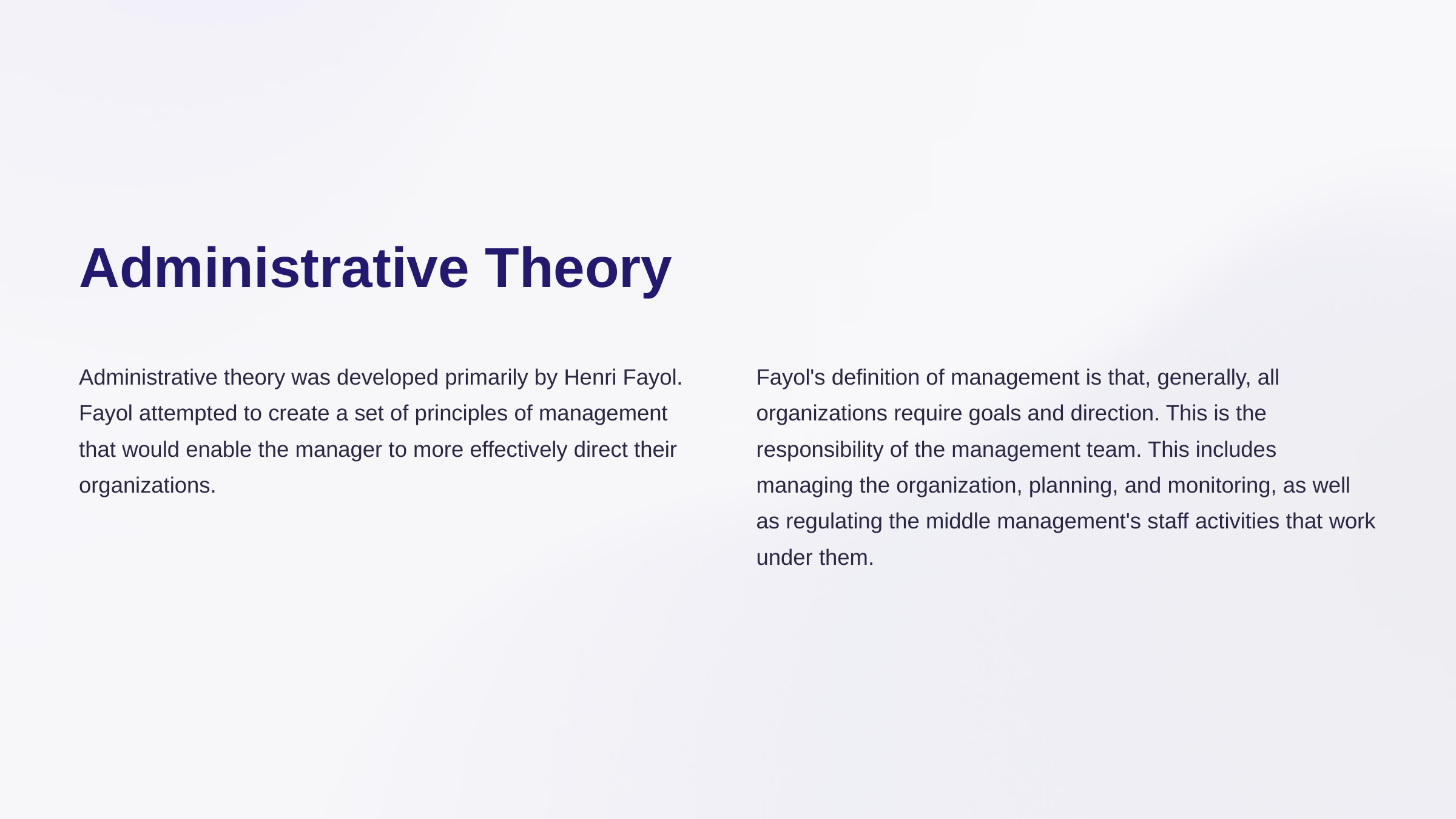

Administrative Theory
Administrative theory was developed primarily by Henri Fayol. Fayol attempted to create a set of principles of management that would enable the manager to more effectively direct their organizations.
Fayol's definition of management is that, generally, all organizations require goals and direction. This is the responsibility of the management team. This includes managing the organization, planning, and monitoring, as well as regulating the middle management's staff activities that work under them.